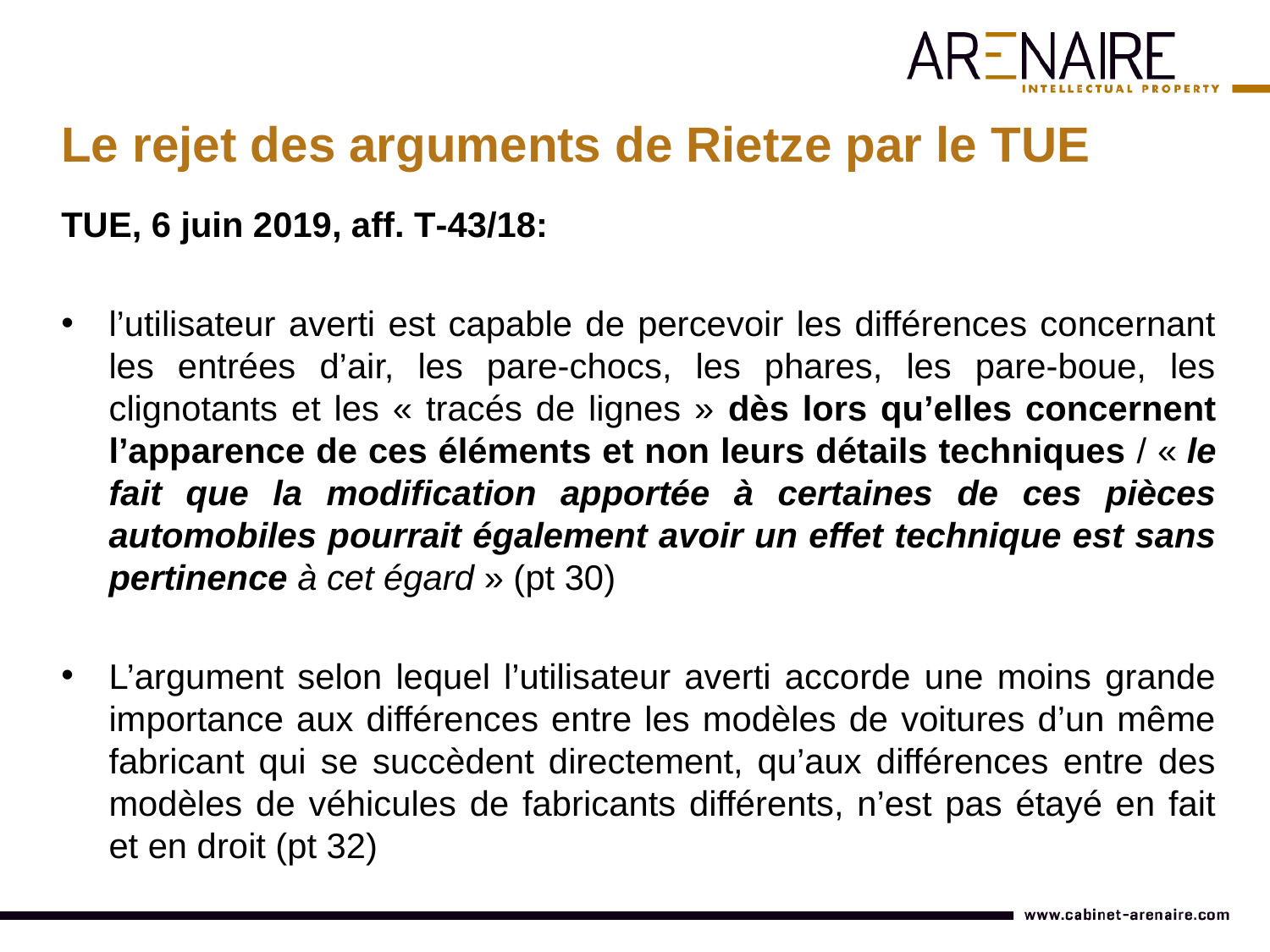

Le rejet des arguments de Rietze par le TUE
TUE, 6 juin 2019, aff. T‑43/18:

l’utilisateur averti est capable de percevoir les différences concernant les entrées d’air, les pare-chocs, les phares, les pare-boue, les clignotants et les « tracés de lignes » dès lors qu’elles concernent l’apparence de ces éléments et non leurs détails techniques / « le fait que la modification apportée à certaines de ces pièces automobiles pourrait également avoir un effet technique est sans pertinence à cet égard » (pt 30)

L’argument selon lequel l’utilisateur averti accorde une moins grande importance aux différences entre les modèles de voitures d’un même fabricant qui se succèdent directement, qu’aux différences entre des modèles de véhicules de fabricants différents, n’est pas étayé en fait et en droit (pt 32)